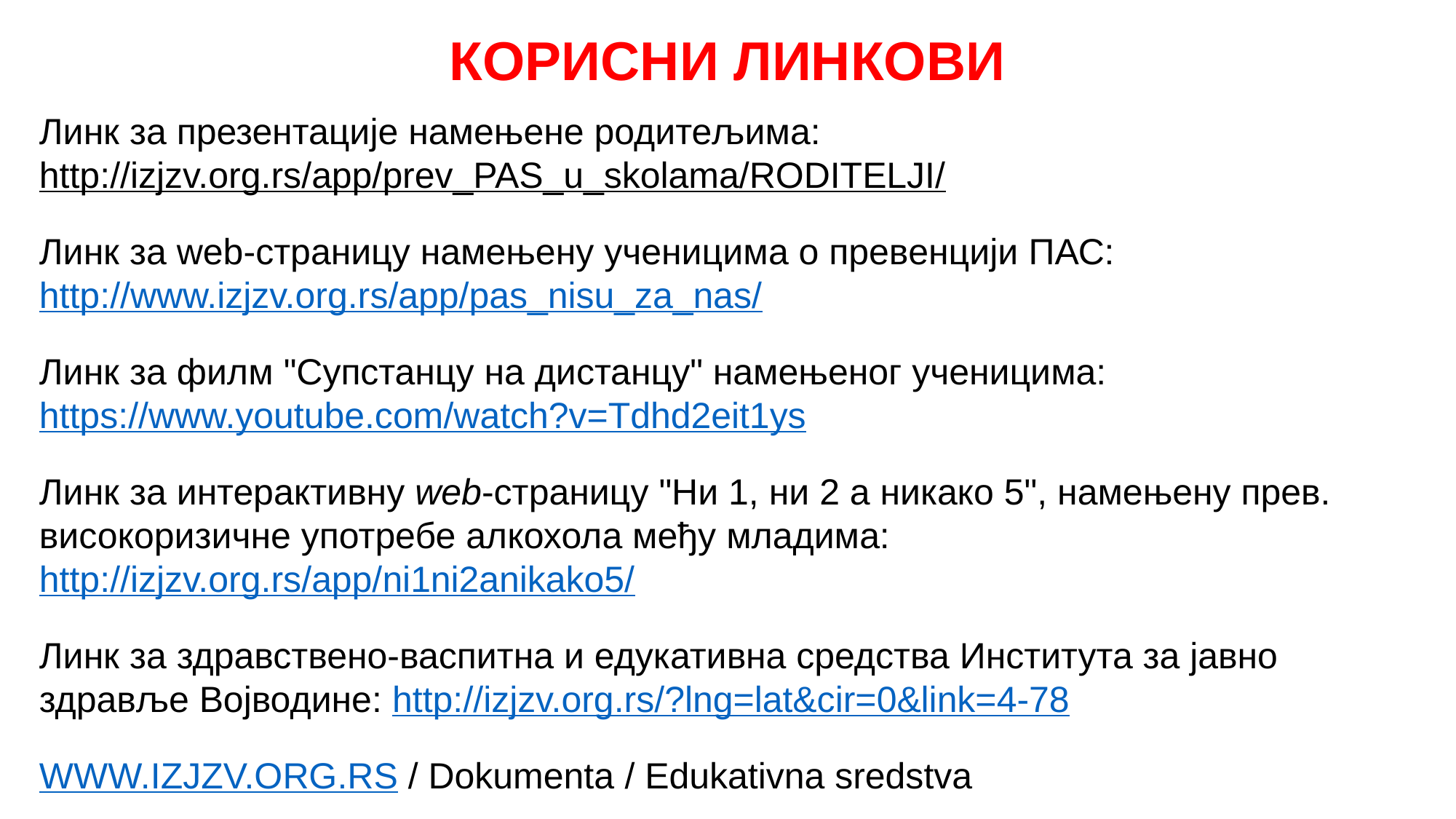

# КОРИСНИ ЛИНКОВИ
Линк за презентације намењене родитељима:
http://izjzv.org.rs/app/prev_PAS_u_skolama/RODITELJI/

Линк за wеb-стрaницу нaмeњeну учeницимa о прeвeнцији ПАС: http://www.izjzv.org.rs/app/pas_nisu_za_nas/

Линк за филм "Супстанцу на дистанцу" намењеног ученицима: https://www.youtube.com/watch?v=Tdhd2eit1ys

Линк за интерактивну wеb-страницу "Ни 1, ни 2 а никако 5", намењену прев. високоризичне употребе алкохола међу младима: http://izjzv.org.rs/app/ni1ni2anikako5/

Линк за здравствено-васпитна и едукативна средства Института за јавно здравље Војводине: http://izjzv.org.rs/?lng=lat&cir=0&link=4-78

WWW.IZJZV.ORG.RS / Dokumenta / Edukativna sredstva